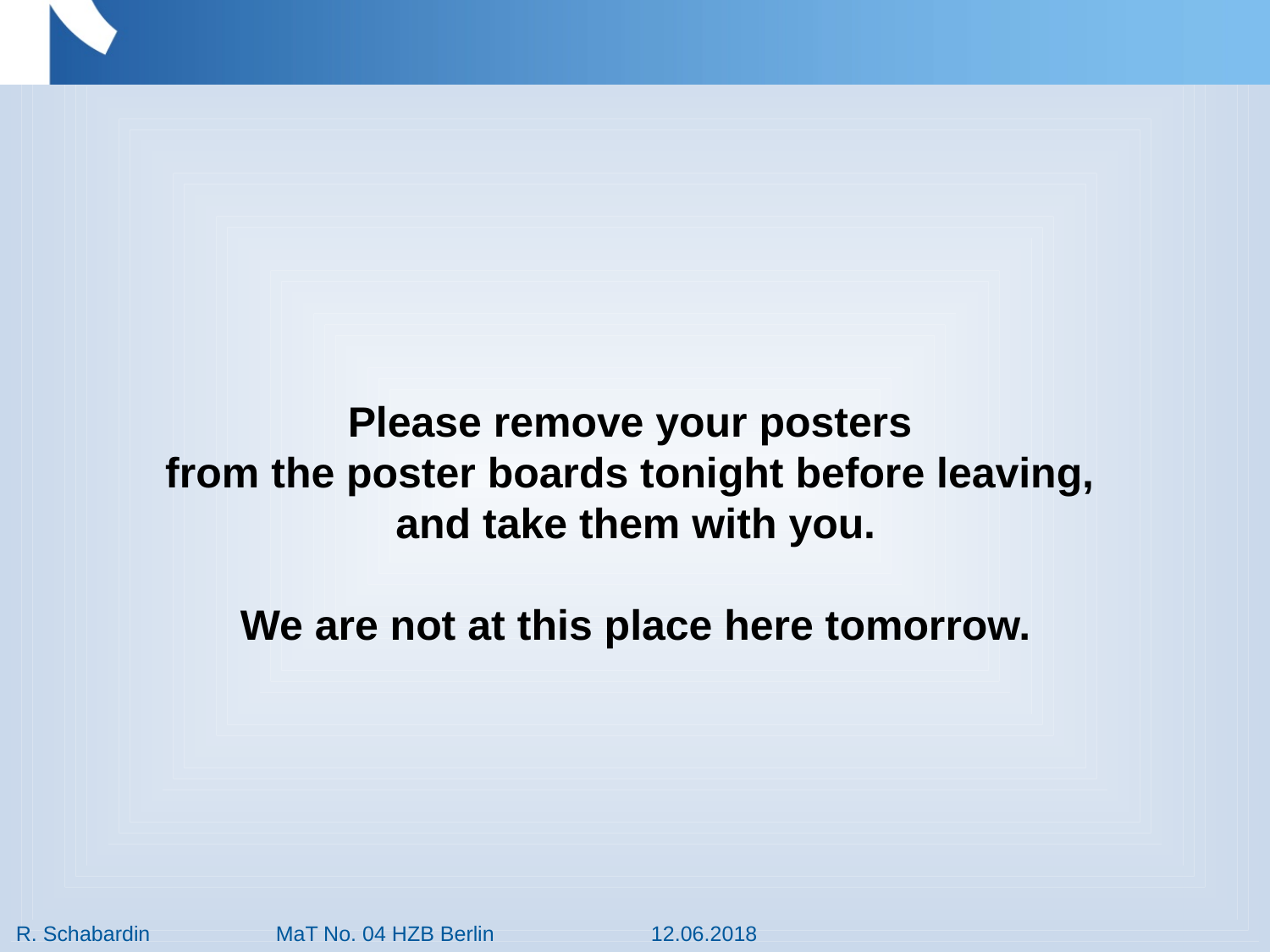

Please remove your posters
from the poster boards tonight before leaving,
and take them with you.

We are not at this place here tomorrow.